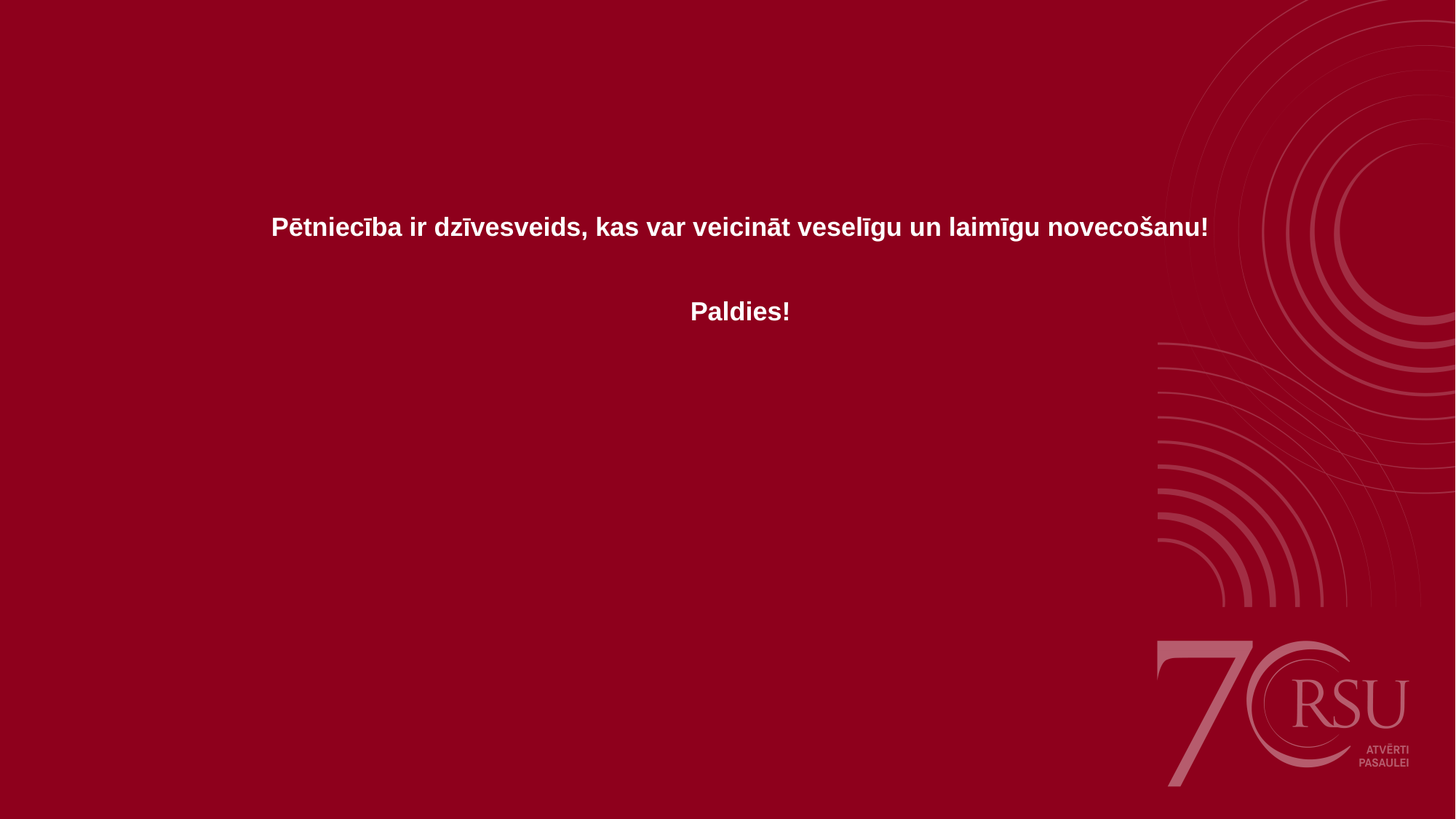

# Pētniecība ir dzīvesveids, kas var veicināt veselīgu un laimīgu novecošanu! Paldies!